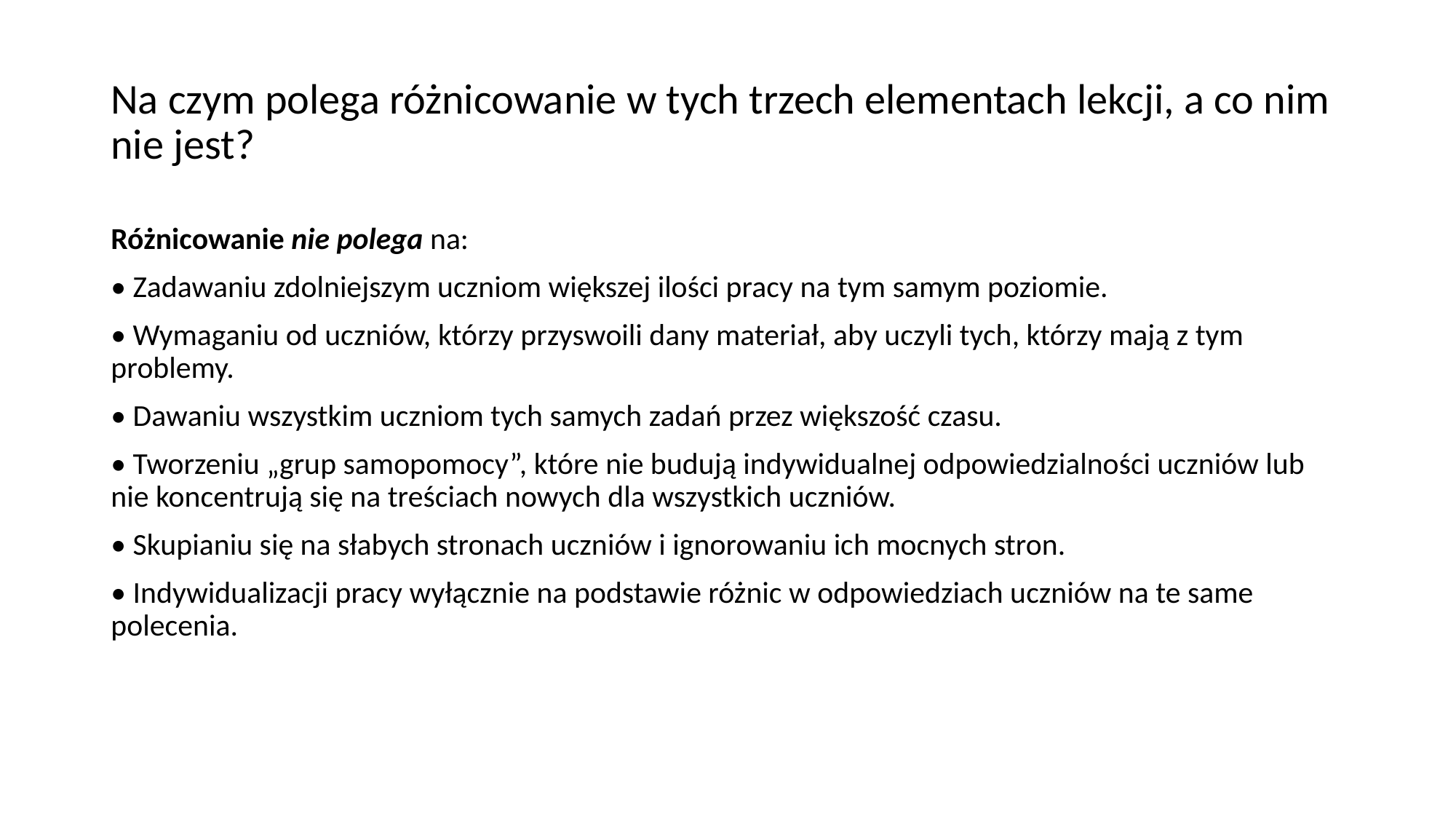

# Na czym polega różnicowanie w tych trzech elementach lekcji, a co nim nie jest?
Różnicowanie nie polega na:
• Zadawaniu zdolniejszym uczniom większej ilości pracy na tym samym poziomie.
• Wymaganiu od uczniów, którzy przyswoili dany materiał, aby uczyli tych, którzy mają z tym problemy.
• Dawaniu wszystkim uczniom tych samych zadań przez większość czasu.
• Tworzeniu „grup samopomocy”, które nie budują indywidualnej odpowiedzialności uczniów lub nie koncentrują się na treściach nowych dla wszystkich uczniów.
• Skupianiu się na słabych stronach uczniów i ignorowaniu ich mocnych stron.
• Indywidualizacji pracy wyłącznie na podstawie różnic w odpowiedziach uczniów na te same polecenia.